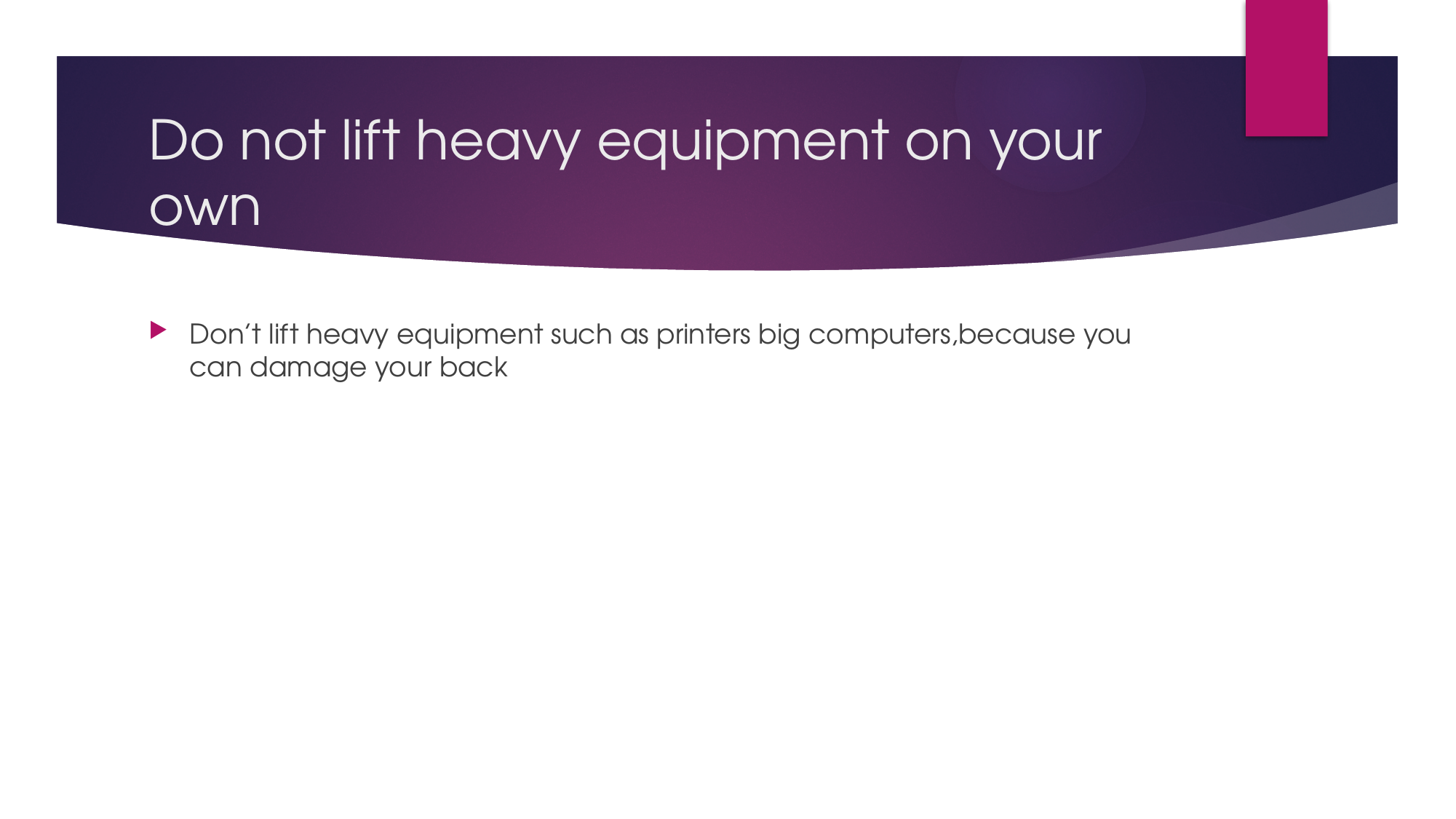

# Do not lift heavy equipment on your own
Don’t lift heavy equipment such as printers big computers,because you can damage your back